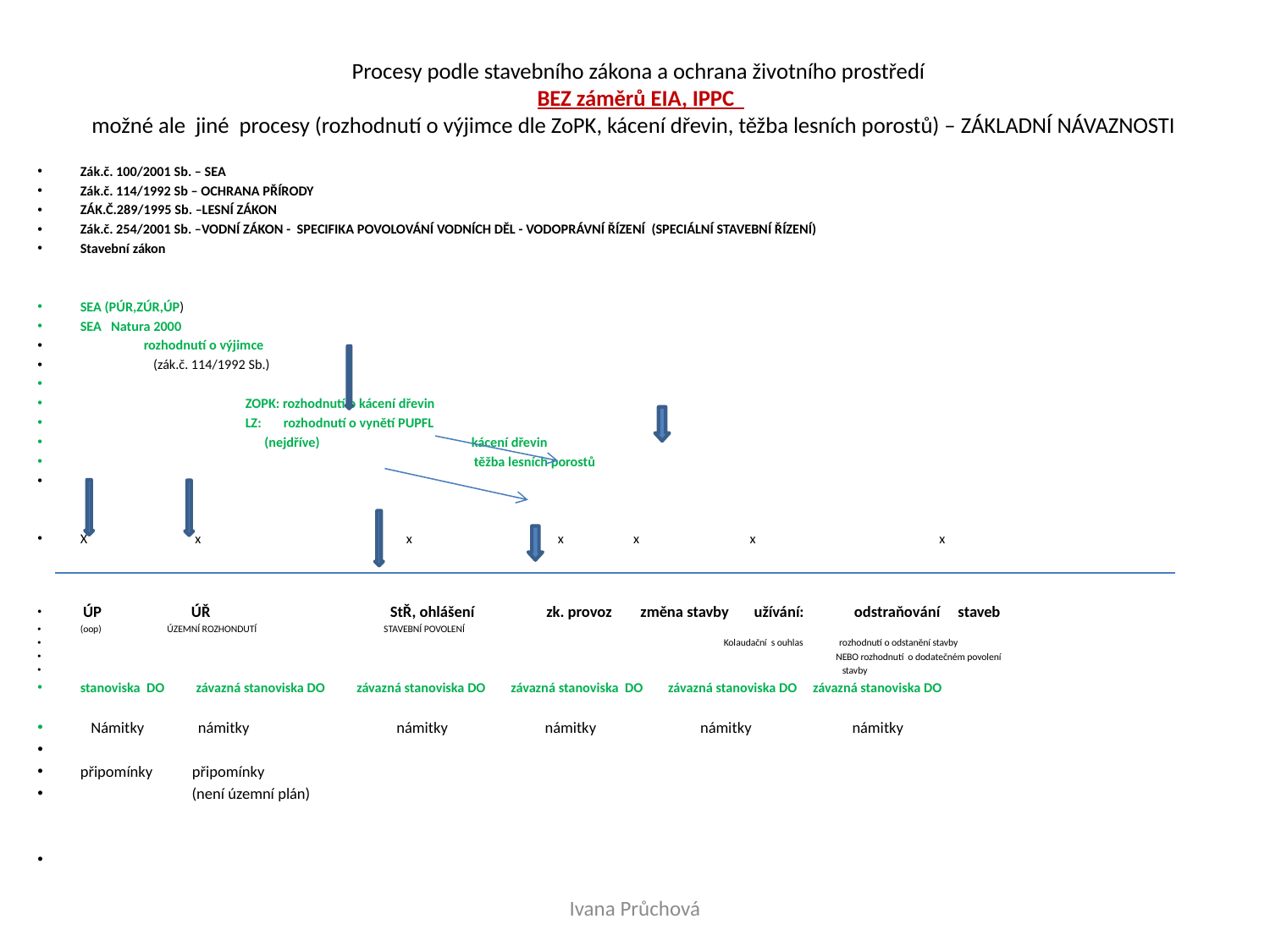

# Procesy podle stavebního zákona a ochrana životního prostředí BEZ záměrů EIA, IPPC možné ale  jiné  procesy (rozhodnutí o výjimce dle ZoPK, kácení dřevin, těžba lesních porostů) – ZÁKLADNÍ NÁVAZNOSTI
Zák.č. 100/2001 Sb. – SEA
Zák.č. 114/1992 Sb – OCHRANA PŘÍRODY
ZÁK.Č.289/1995 Sb. –LESNÍ ZÁKON
Zák.č. 254/2001 Sb. –VODNÍ ZÁKON -  SPECIFIKA POVOLOVÁNÍ VODNÍCH DĚL - VODOPRÁVNÍ ŘÍZENÍ  (SPECIÁLNÍ STAVEBNÍ ŘÍZENÍ)
Stavební zákon

SEA (PÚR,ZÚR,ÚP)
SEA   Natura 2000
                    rozhodnutí o výjimce
                       (zák.č. 114/1992 Sb.)

                                                    ZOPK: rozhodnutí o kácení dřevin
                                                    LZ:       rozhodnutí o vynětí PUPFL
                                                          (nejdříve)                                                kácení dřevin
                                                                                                                            těžba lesních porostů

X                                  x                                                                 x                                              x                      x                                   x                                                          x

 ÚP                         ÚŘ                                                  StŘ, ohlášení                    zk. provoz        změna stavby       užívání:              odstraňování     staveb
(oop)                               ÚZEMNÍ ROZHONDUTÍ                                                            STAVEBNÍ POVOLENÍ
                                                                                                                                                                                                                                                                                                                Kolaudační  s ouhlas                 rozhodnutí o odstanění stavby
                                                                                                                                                                                                                                                                                                                                                                     NEBO rozhodnutí  o dodatečném povolení
                                                                                                                                                                                                                                                                                                                                                                        stavby
stanoviska  DO          závazná stanoviska DO          závazná stanoviska DO        závazná stanoviska  DO        závazná stanoviska DO     závazná stanoviska DO

   Námitky               námitky                                         námitky                           námitky                             námitky                            námitky

připomínky           připomínky
                               (není územní plán)

Ivana Průchová